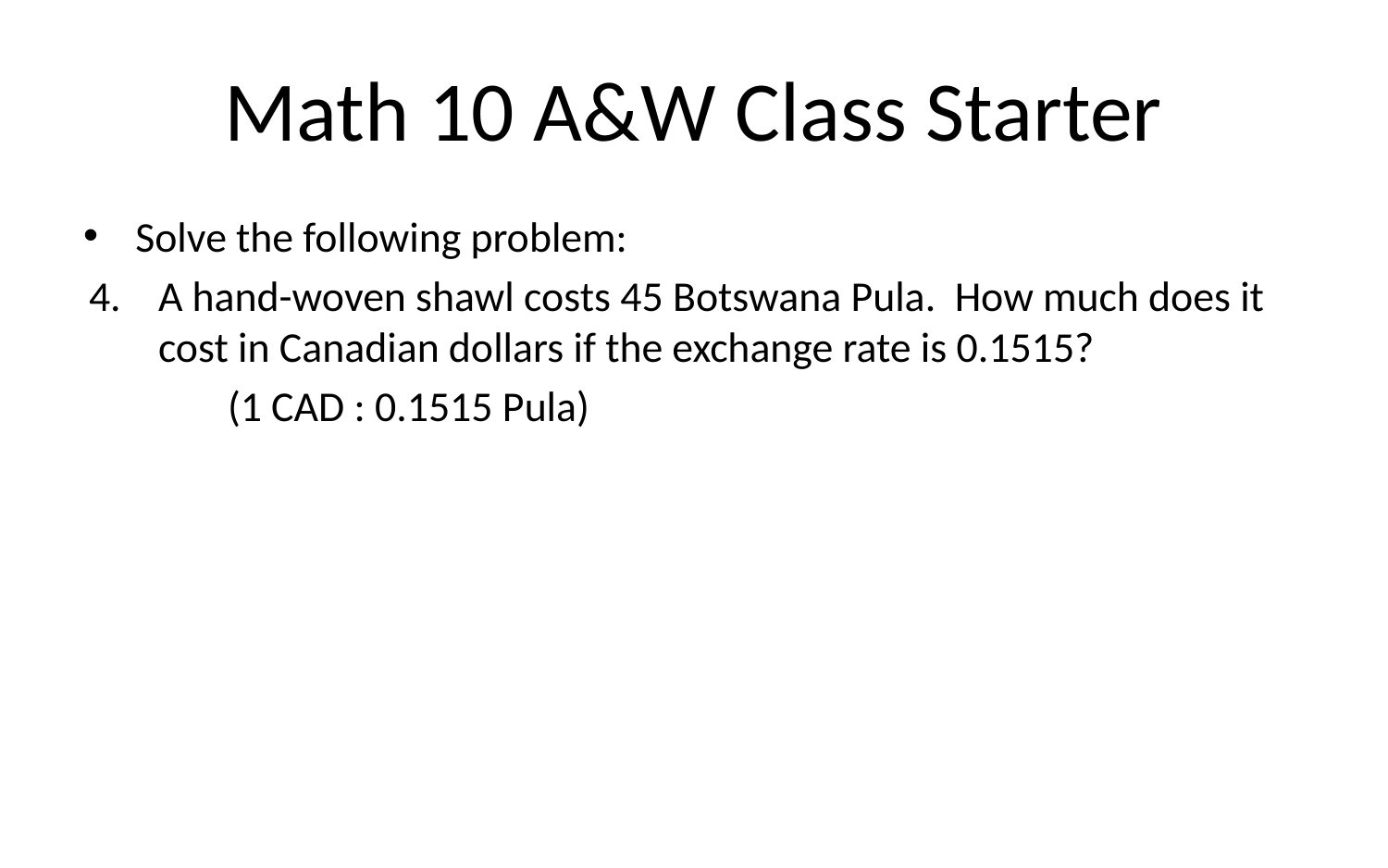

# Math 10 A&W Class Starter
Solve the following problem:
A hand-woven shawl costs 45 Botswana Pula.  How much does it cost in Canadian dollars if the exchange rate is 0.1515?
	(1 CAD : 0.1515 Pula)